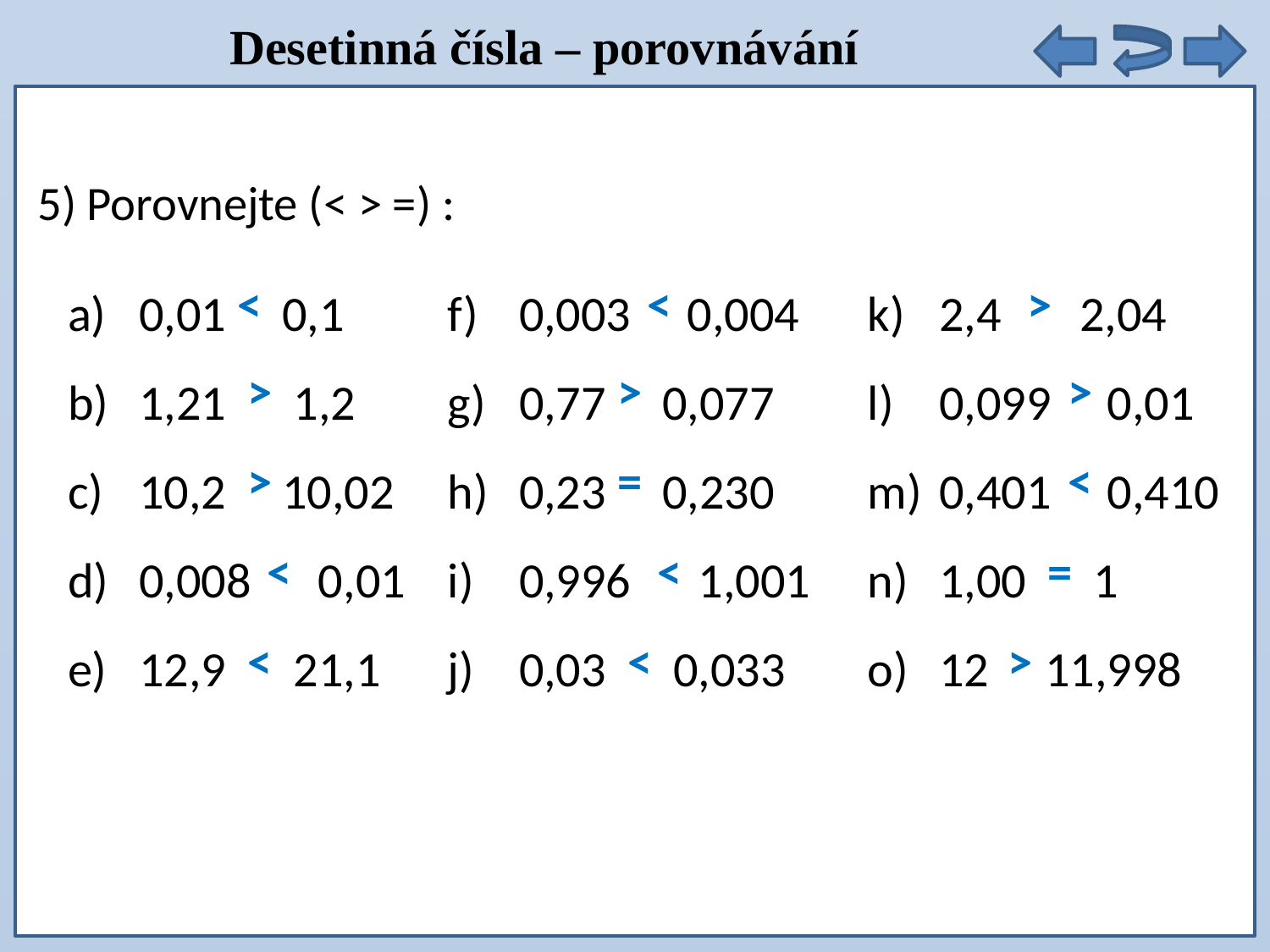

Desetinná čísla – porovnávání

9 . 5 =
5) Porovnejte (< > =) :
0,01     0,1
1,21      1,2
10,2     10,02
0,008      0,01
12,9      21,1

0,003     0,004
0,77     0,077
0,23     0,230
0,996      1,001
0,03      0,033

2,4       2,04
0,099     0,01
0,401     0,410
1,00      1
12     11,998

<
<
>
>
>
>
>
=
<
<
<
=
<
<
>